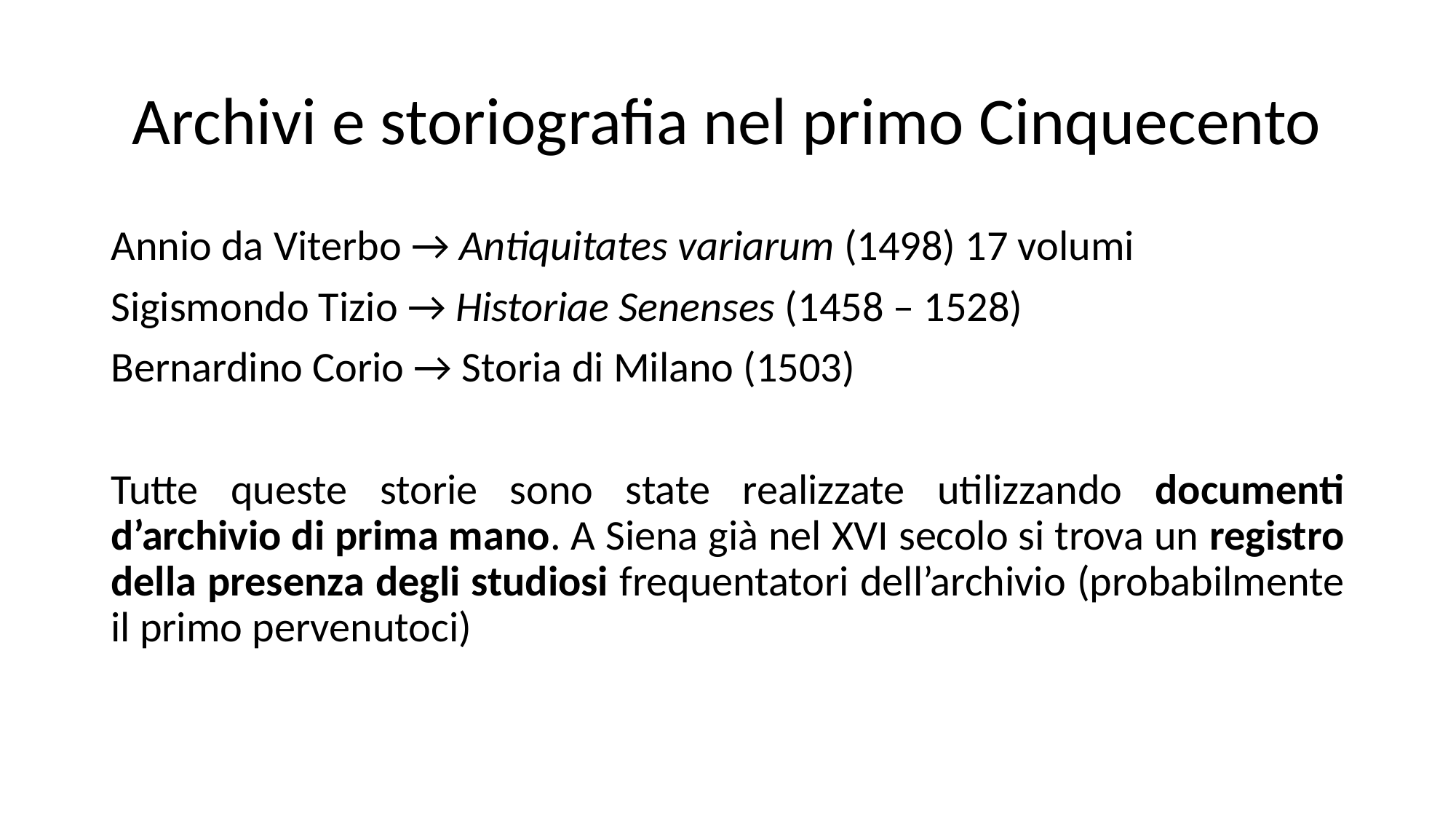

# Archivi e storiografia nel primo Cinquecento
Annio da Viterbo → Antiquitates variarum (1498) 17 volumi
Sigismondo Tizio → Historiae Senenses (1458 – 1528)
Bernardino Corio → Storia di Milano (1503)

Tutte queste storie sono state realizzate utilizzando documenti d’archivio di prima mano. A Siena già nel XVI secolo si trova un registro della presenza degli studiosi frequentatori dell’archivio (probabilmente il primo pervenutoci)